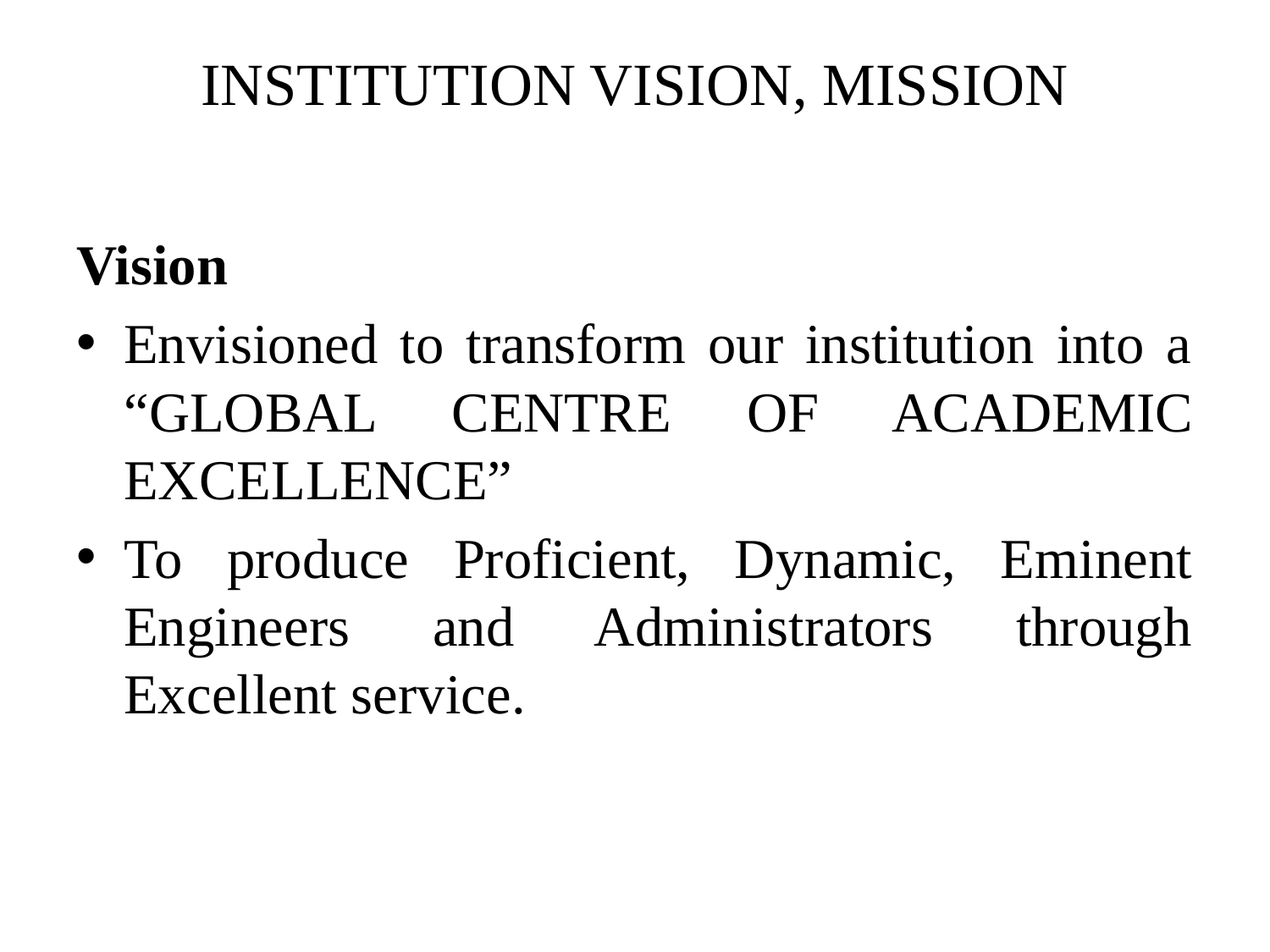

# INSTITUTION VISION, MISSION
Vision
Envisioned to transform our institution into a “GLOBAL CENTRE OF ACADEMIC EXCELLENCE”
To produce Proficient, Dynamic, Eminent Engineers and Administrators through Excellent service.